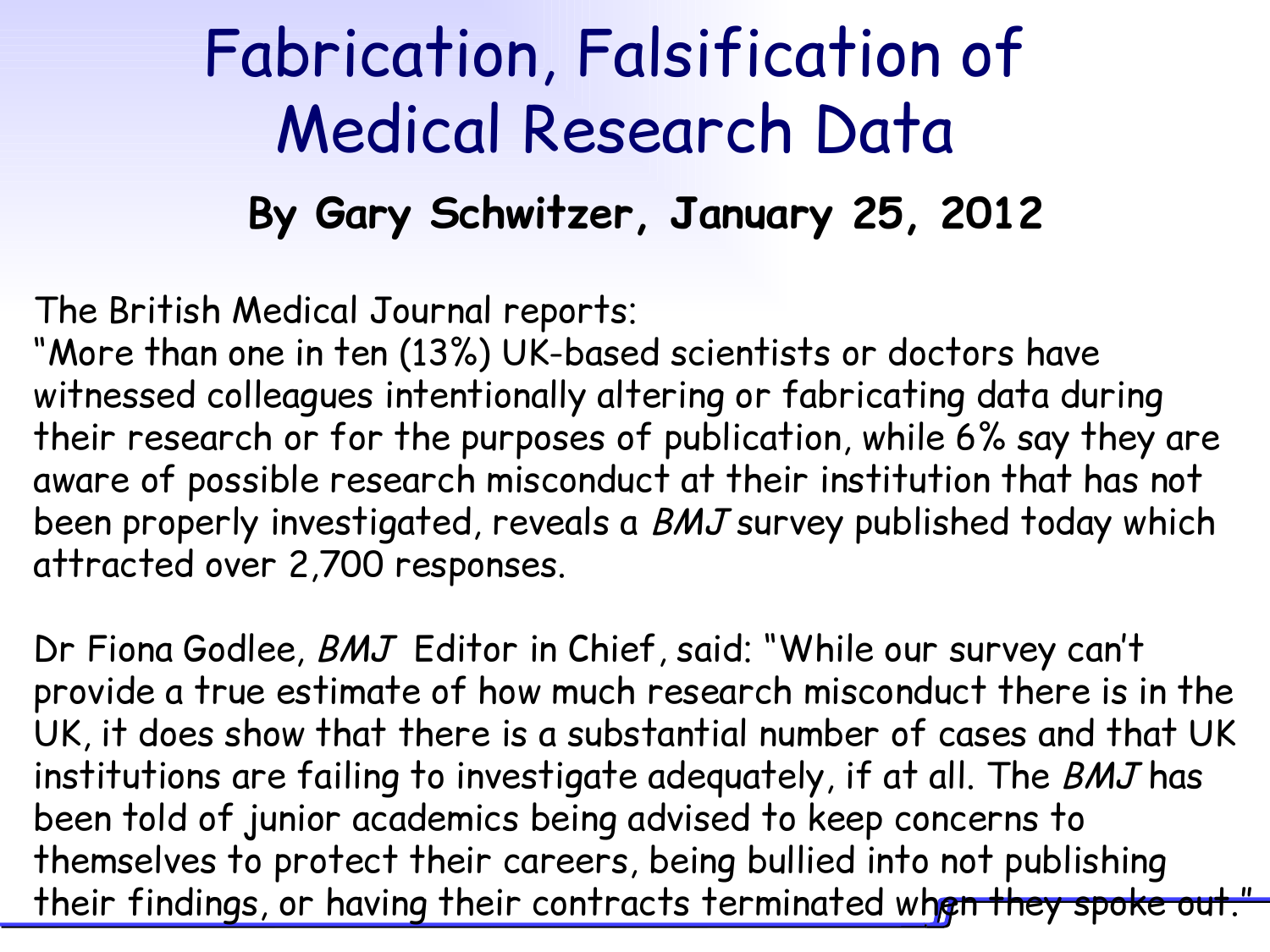

# Fabrication, Falsification of Medical Research Data
By Gary Schwitzer, January 25, 2012

The British Medical Journal reports:
“More than one in ten (13%) UK-based scientists or doctors have witnessed colleagues intentionally altering or fabricating data during their research or for the purposes of publication, while 6% say they are aware of possible research misconduct at their institution that has not been properly investigated, reveals a BMJ survey published today which attracted over 2,700 responses.

Dr Fiona Godlee, BMJ  Editor in Chief, said: “While our survey can’t provide a true estimate of how much research misconduct there is in the UK, it does show that there is a substantial number of cases and that UK institutions are failing to investigate adequately, if at all. The BMJ has been told of junior academics being advised to keep concerns to themselves to protect their careers, being bullied into not publishing their findings, or having their contracts terminated when they spoke out.”